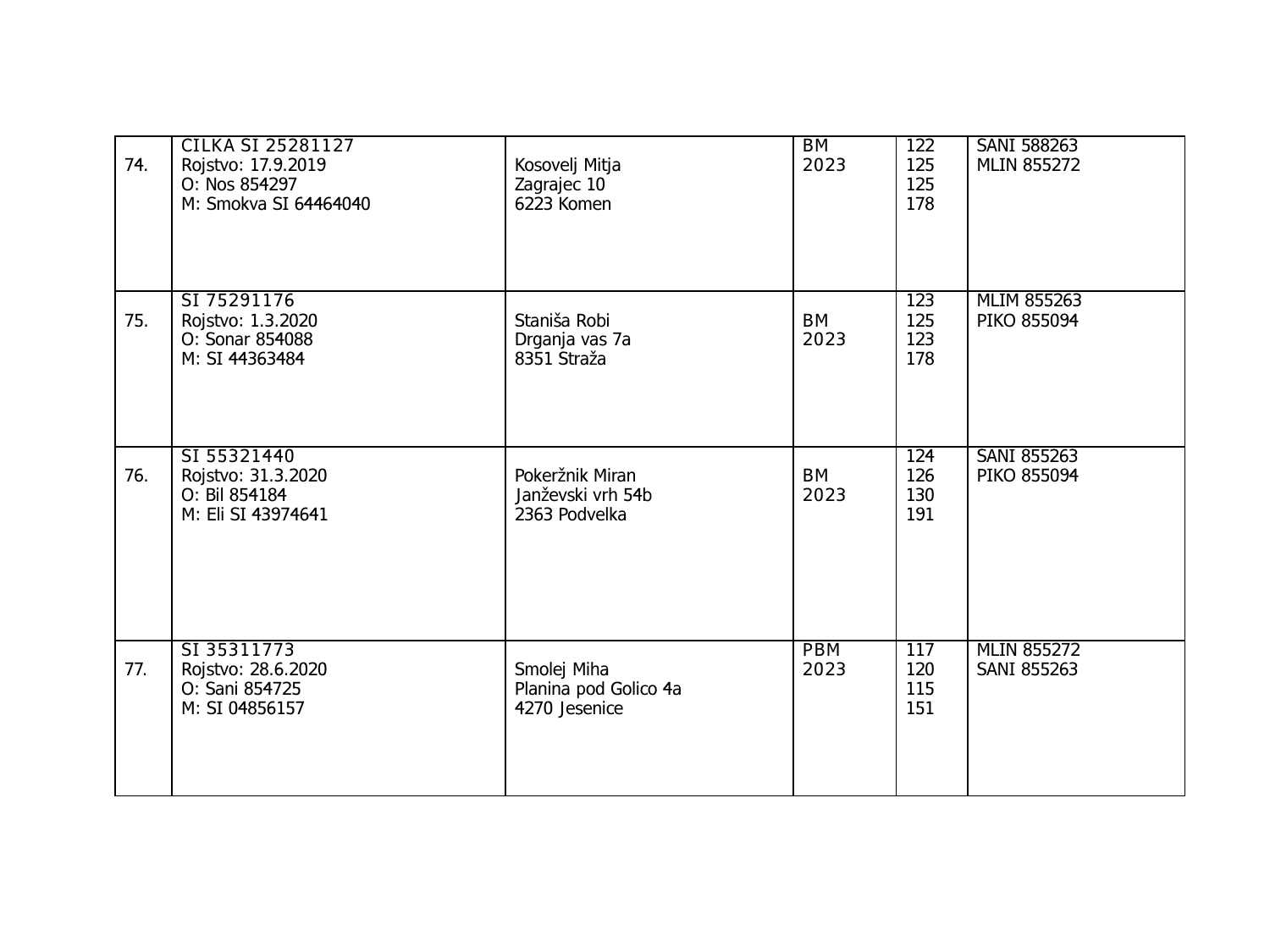

| 74. | CILKA SI 25281127 Rojstvo: 17.9.2019 O: Nos 854297 M: Smokva SI 64464040 | Kosovelj Mitja Zagrajec 10 6223 Komen | BM 2023 | 122 125 125 178 | SANI 588263 MLIN 855272 |
| --- | --- | --- | --- | --- | --- |
| 75. | SI 75291176 Rojstvo: 1.3.2020 O: Sonar 854088 M: SI 44363484 | Staniša Robi Drganja vas 7a 8351 Straža | BM 2023 | 123 125 123 178 | MLIM 855263 PIKO 855094 |
| 76. | SI 55321440 Rojstvo: 31.3.2020 O: Bil 854184 M: Eli SI 43974641 | Pokeržnik Miran Janževski vrh 54b 2363 Podvelka | BM 2023 | 124 126 130 191 | SANI 855263 PIKO 855094 |
| 77. | SI 35311773 Rojstvo: 28.6.2020 O: Sani 854725 M: SI 04856157 | Smolej Miha Planina pod Golico 4a 4270 Jesenice | PBM 2023 | 117 120 115 151 | MLIN 855272 SANI 855263 |